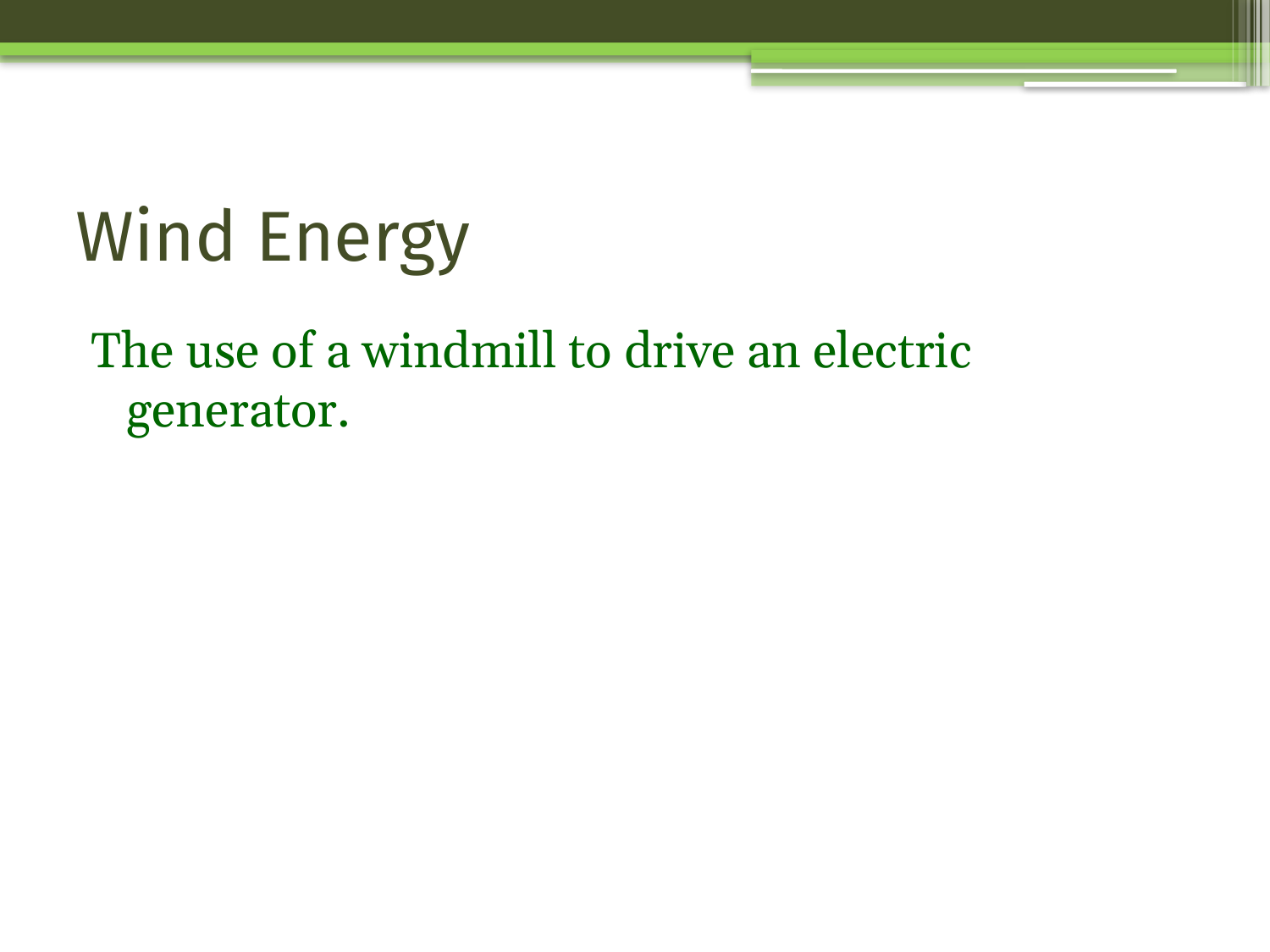

# Wind Energy
The use of a windmill to drive an electric generator.